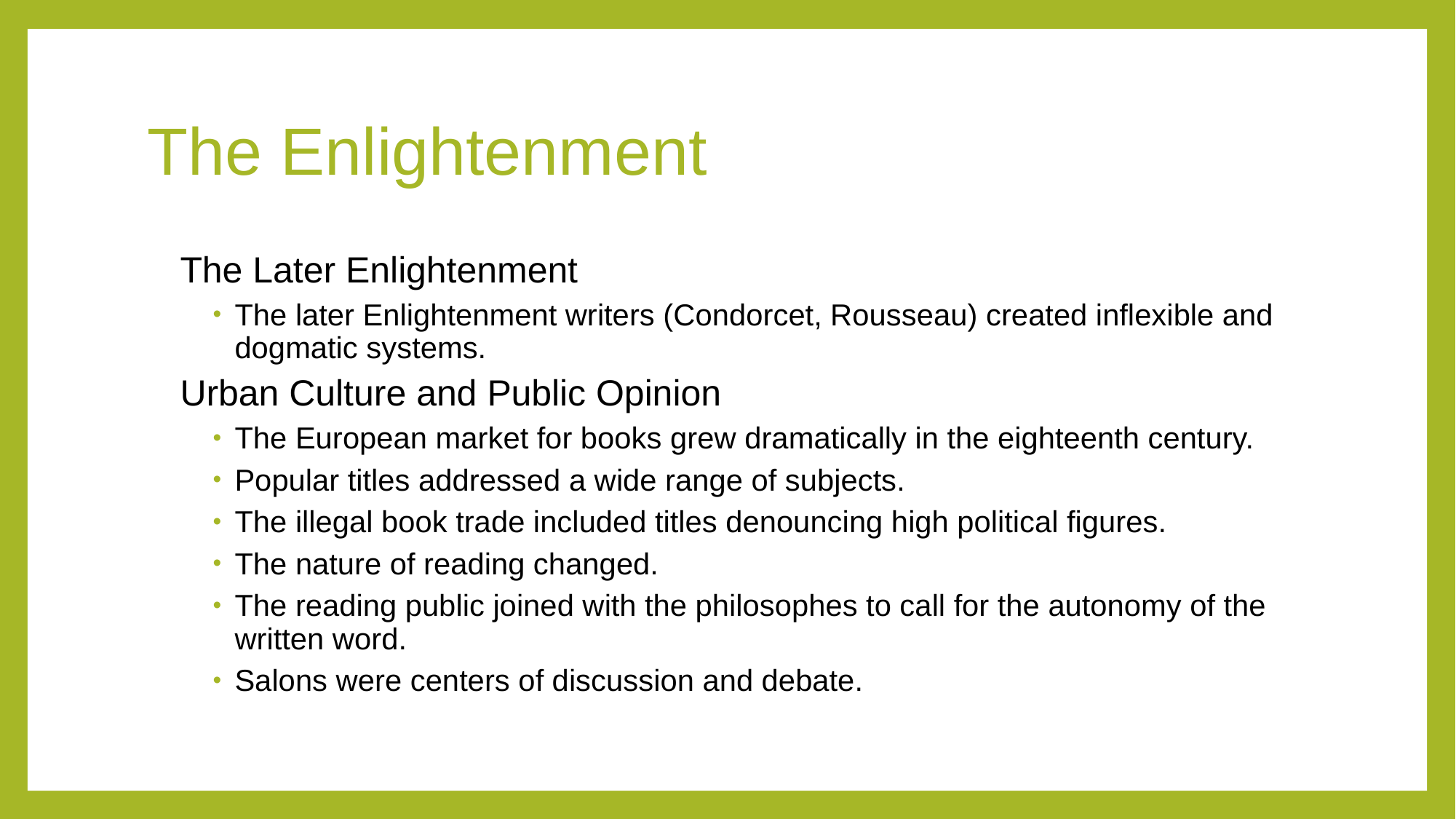

# The Enlightenment
The Later Enlightenment
The later Enlightenment writers (Condorcet, Rousseau) created inflexible and dogmatic systems.
Urban Culture and Public Opinion
The European market for books grew dramatically in the eighteenth century.
Popular titles addressed a wide range of subjects.
The illegal book trade included titles denouncing high political figures.
The nature of reading changed.
The reading public joined with the philosophes to call for the autonomy of the written word.
Salons were centers of discussion and debate.